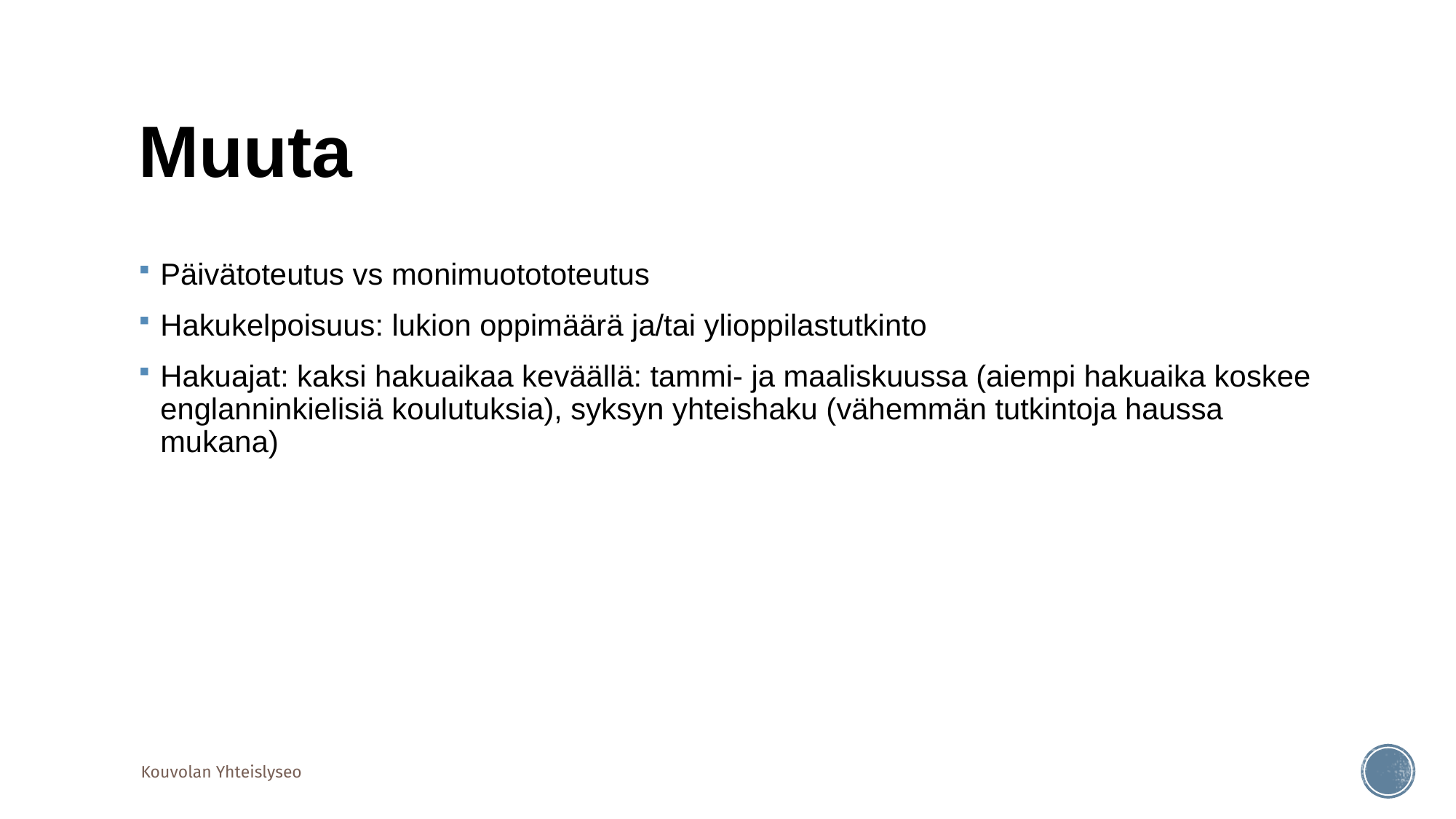

# Muuta
Päivätoteutus vs monimuotototeutus
Hakukelpoisuus: lukion oppimäärä ja/tai ylioppilastutkinto
Hakuajat: kaksi hakuaikaa keväällä: tammi- ja maaliskuussa (aiempi hakuaika koskee englanninkielisiä koulutuksia), syksyn yhteishaku (vähemmän tutkintoja haussa mukana)

Kouvolan Yhteislyseo